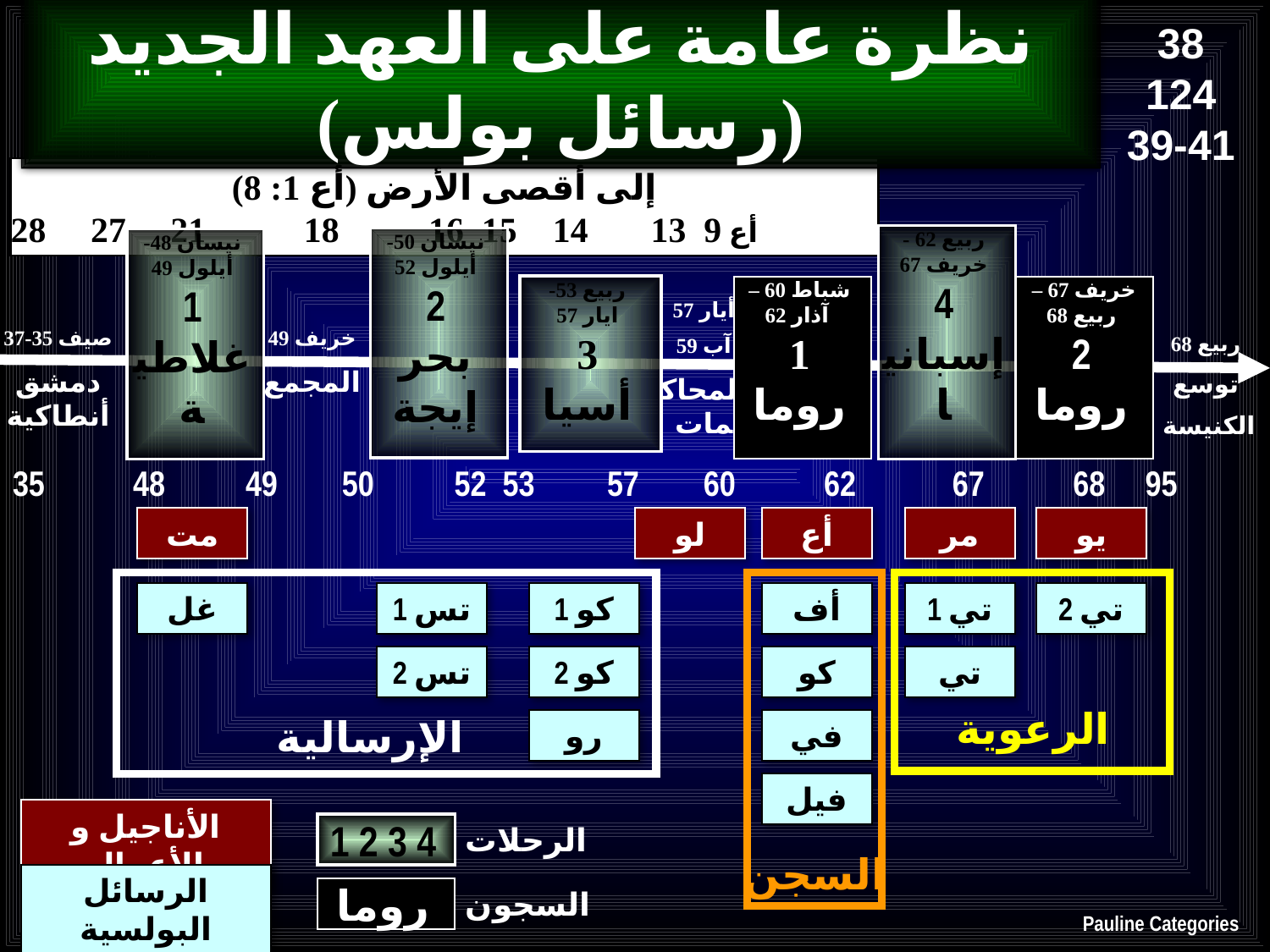

38
124
39-41
نظرة عامة على العهد الجديد (رسائل بولس)
إلى أقصى الأرض (أع 1: 8)
أع 9  13       14    15  16          18           21     27     28
نيسان 48-
أيلول 49
1
غلاطية

نيسان 50-
أيلول 52
2
بحر إيجة

ربيع 53-
ايار 57
3
أسيا

شباط 60 –
 آذار 62
1
روما

ربيع 62 -
خريف 67
4
إسبانيا

خريف 67 –
ربيع 68
2
روما

أيار 57
آب 59
المحاكمات
صيف 35-37
دمشق
أنطاكية
خريف 49
المجمع
ربيع 68
توسع
 الكنيسة

35           48          49        50          52  53         57        60           62            67           68     95
مت
لو
أع
مر
يو

الإرسالية

السجن

الرعوية
غل
1 تس
1 كو
أف
1 تي
2 تي
2 تس
2 كو
كو
تي
رو
في
فيل
الأناجيل و الأعمال
1 2 3 4
الرحلات
الرسائل البولسية
روما
السجون
Pauline Categories